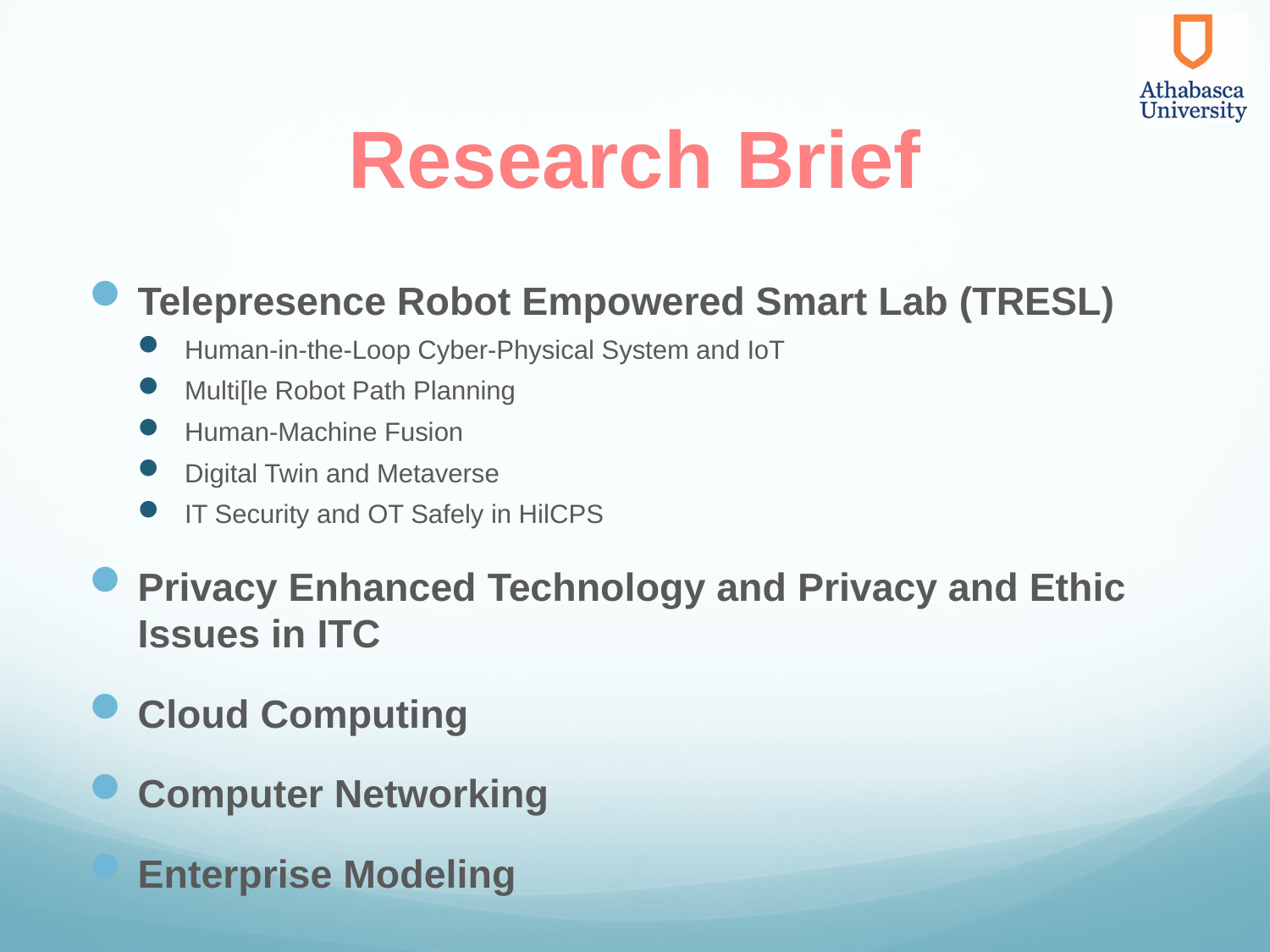

# Research Brief
Telepresence Robot Empowered Smart Lab (TRESL)
Human-in-the-Loop Cyber-Physical System and IoT
Multi[le Robot Path Planning
Human-Machine Fusion
Digital Twin and Metaverse
IT Security and OT Safely in HilCPS
Privacy Enhanced Technology and Privacy and Ethic Issues in ITC
Cloud Computing
Computer Networking
Enterprise Modeling